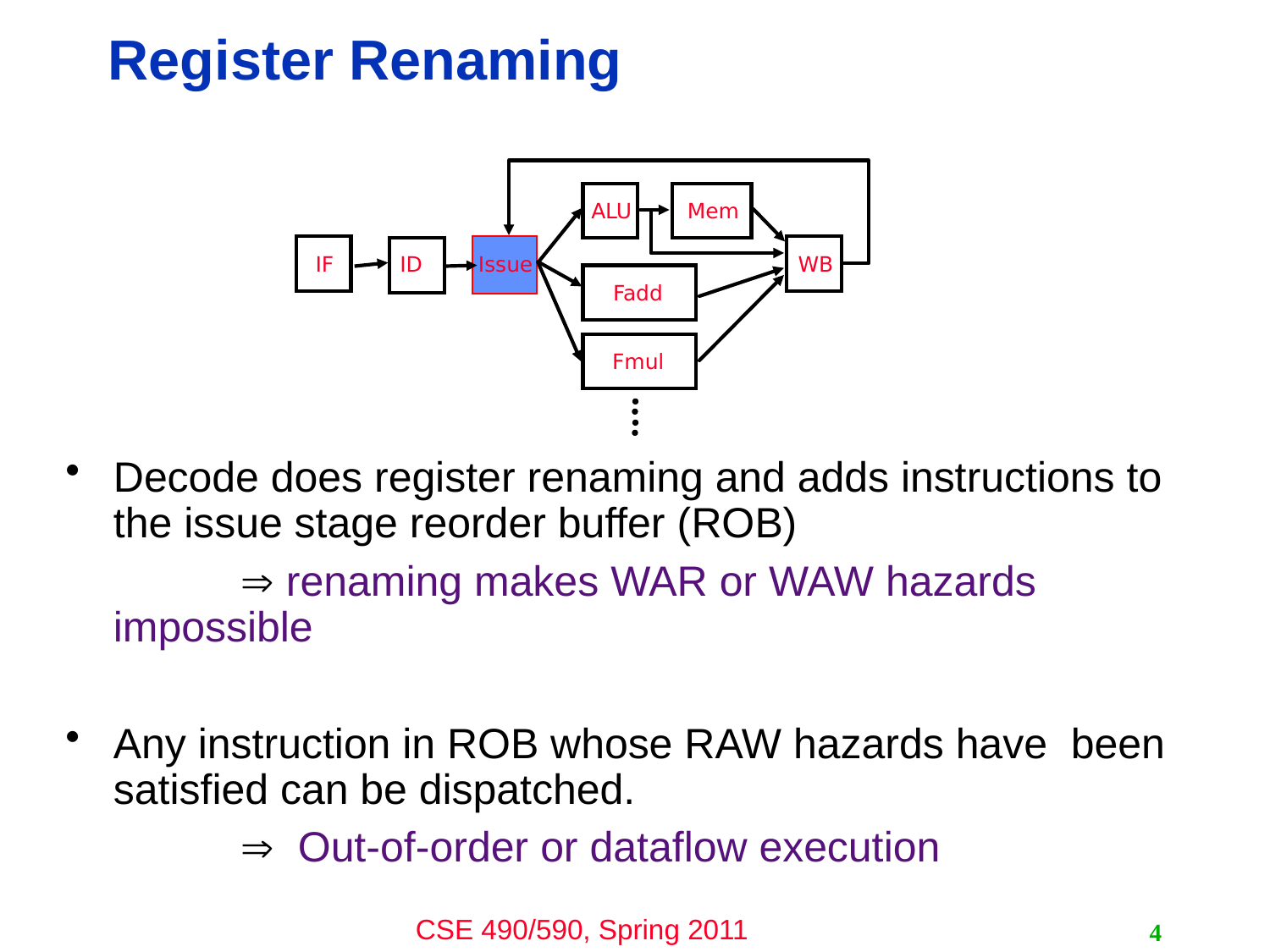

# Register Renaming

ALU
Mem

IF

WB

ID
Issue

Fadd

Fmul

Decode does register renaming and adds instructions to the issue stage reorder buffer (ROB)
 	 	⇒ renaming makes WAR or WAW hazards impossible

Any instruction in ROB whose RAW hazards have  been satisfied can be dispatched.
		⇒  Out-of-order or dataflow execution
4